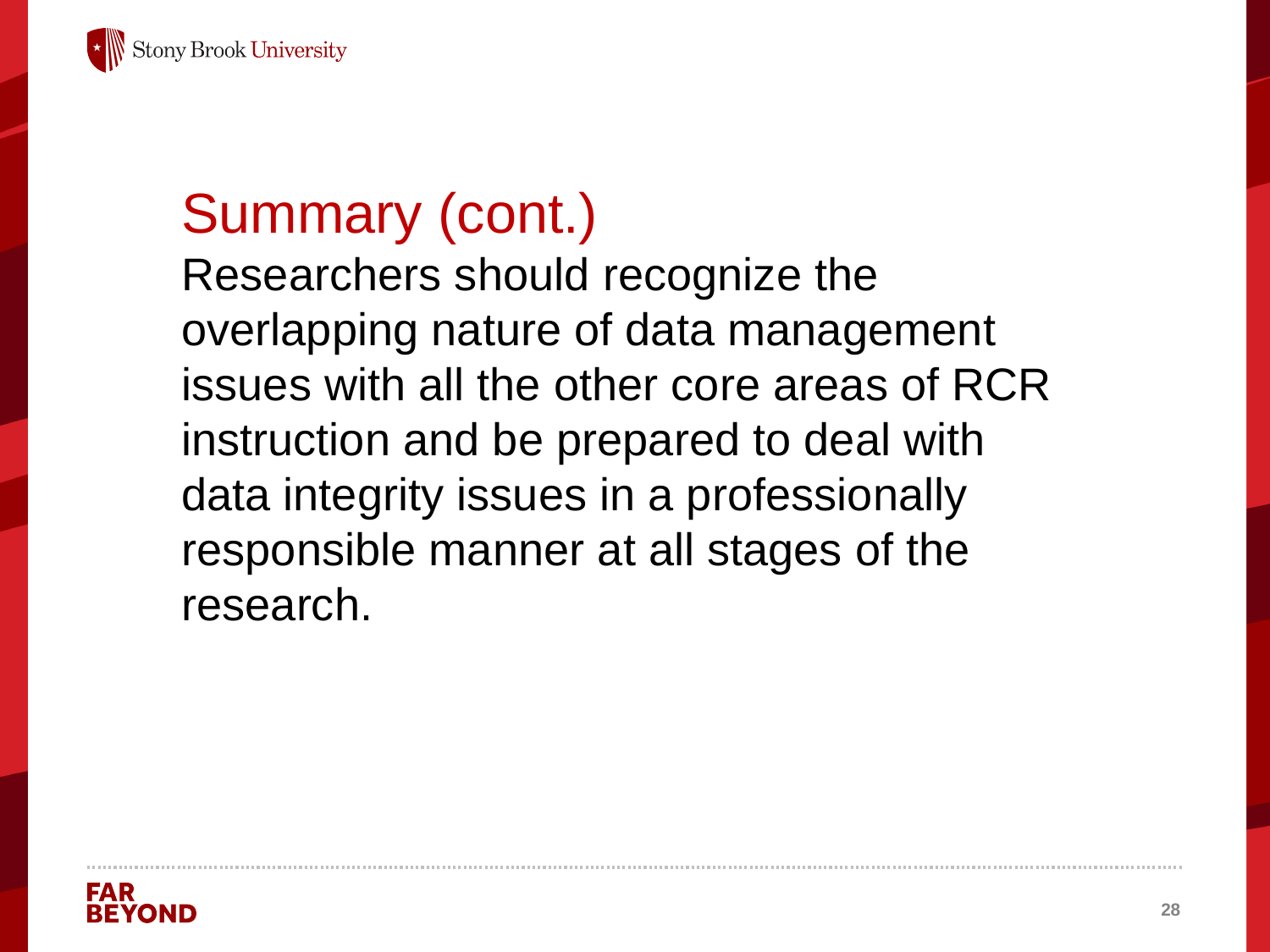

Summary (cont.)
Researchers should recognize the overlapping nature of data management issues with all the other core areas of RCR instruction and be prepared to deal with data integrity issues in a professionally responsible manner at all stages of the research.
28